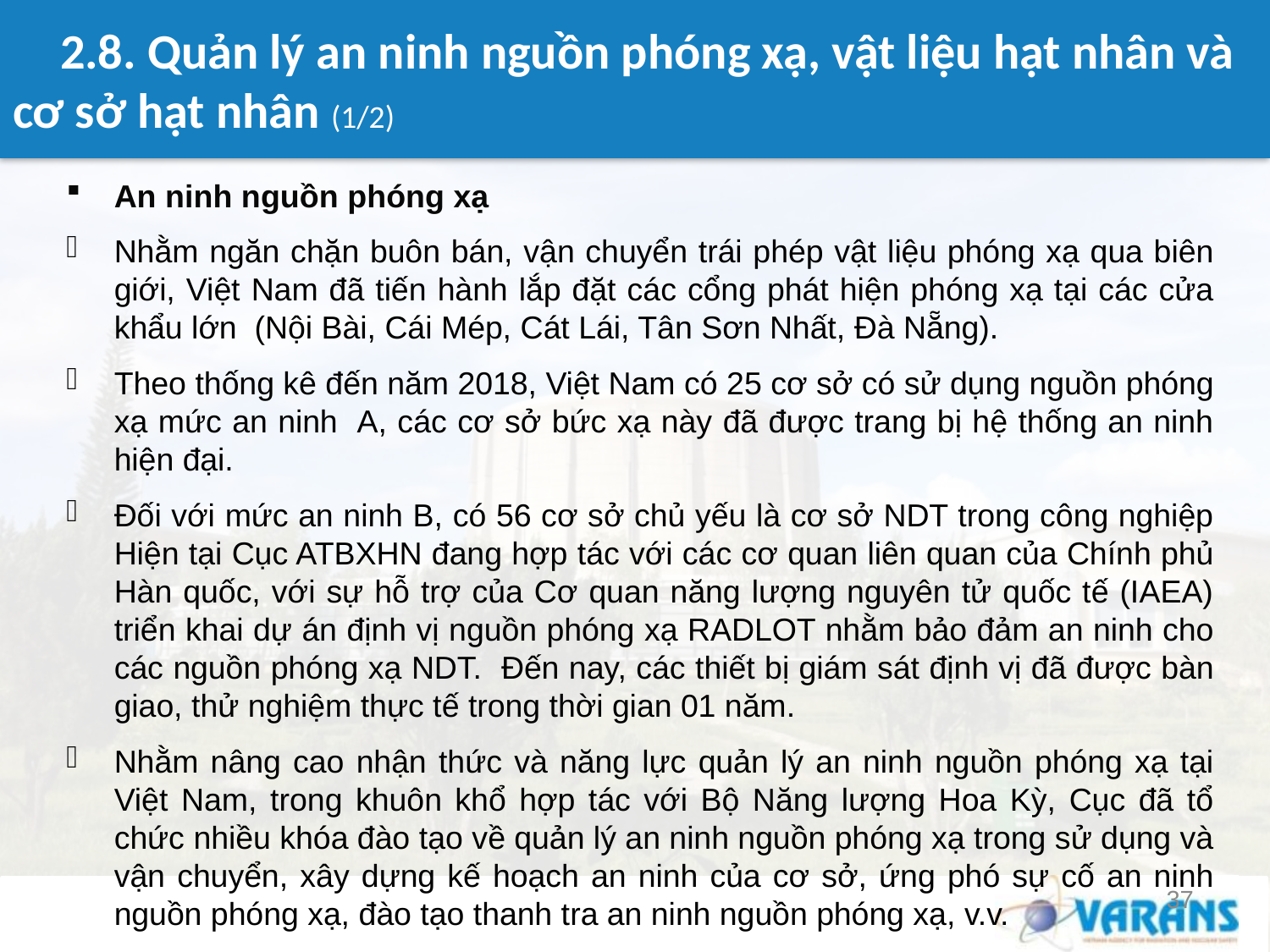

# 2.8. Quản lý an ninh nguồn phóng xạ, vật liệu hạt nhân và cơ sở hạt nhân (1/2)
An ninh nguồn phóng xạ
Nhằm ngăn chặn buôn bán, vận chuyển trái phép vật liệu phóng xạ qua biên giới, Việt Nam đã tiến hành lắp đặt các cổng phát hiện phóng xạ tại các cửa khẩu lớn  (Nội Bài, Cái Mép, Cát Lái, Tân Sơn Nhất, Đà Nẵng).
Theo thống kê đến năm 2018, Việt Nam có 25 cơ sở có sử dụng nguồn phóng xạ mức an ninh  A, các cơ sở bức xạ này đã được trang bị hệ thống an ninh hiện đại.
Đối với mức an ninh B, có 56 cơ sở chủ yếu là cơ sở NDT trong công nghiệp Hiện tại Cục ATBXHN đang hợp tác với các cơ quan liên quan của Chính phủ Hàn quốc, với sự hỗ trợ của Cơ quan năng lượng nguyên tử quốc tế (IAEA) triển khai dự án định vị nguồn phóng xạ RADLOT nhằm bảo đảm an ninh cho các nguồn phóng xạ NDT.  Đến nay, các thiết bị giám sát định vị đã được bàn giao, thử nghiệm thực tế trong thời gian 01 năm.
Nhằm nâng cao nhận thức và năng lực quản lý an ninh nguồn phóng xạ tại Việt Nam, trong khuôn khổ hợp tác với Bộ Năng lượng Hoa Kỳ, Cục đã tổ chức nhiều khóa đào tạo về quản lý an ninh nguồn phóng xạ trong sử dụng và vận chuyển, xây dựng kế hoạch an ninh của cơ sở, ứng phó sự cố an ninh nguồn phóng xạ, đào tạo thanh tra an ninh nguồn phóng xạ, v.v.

37